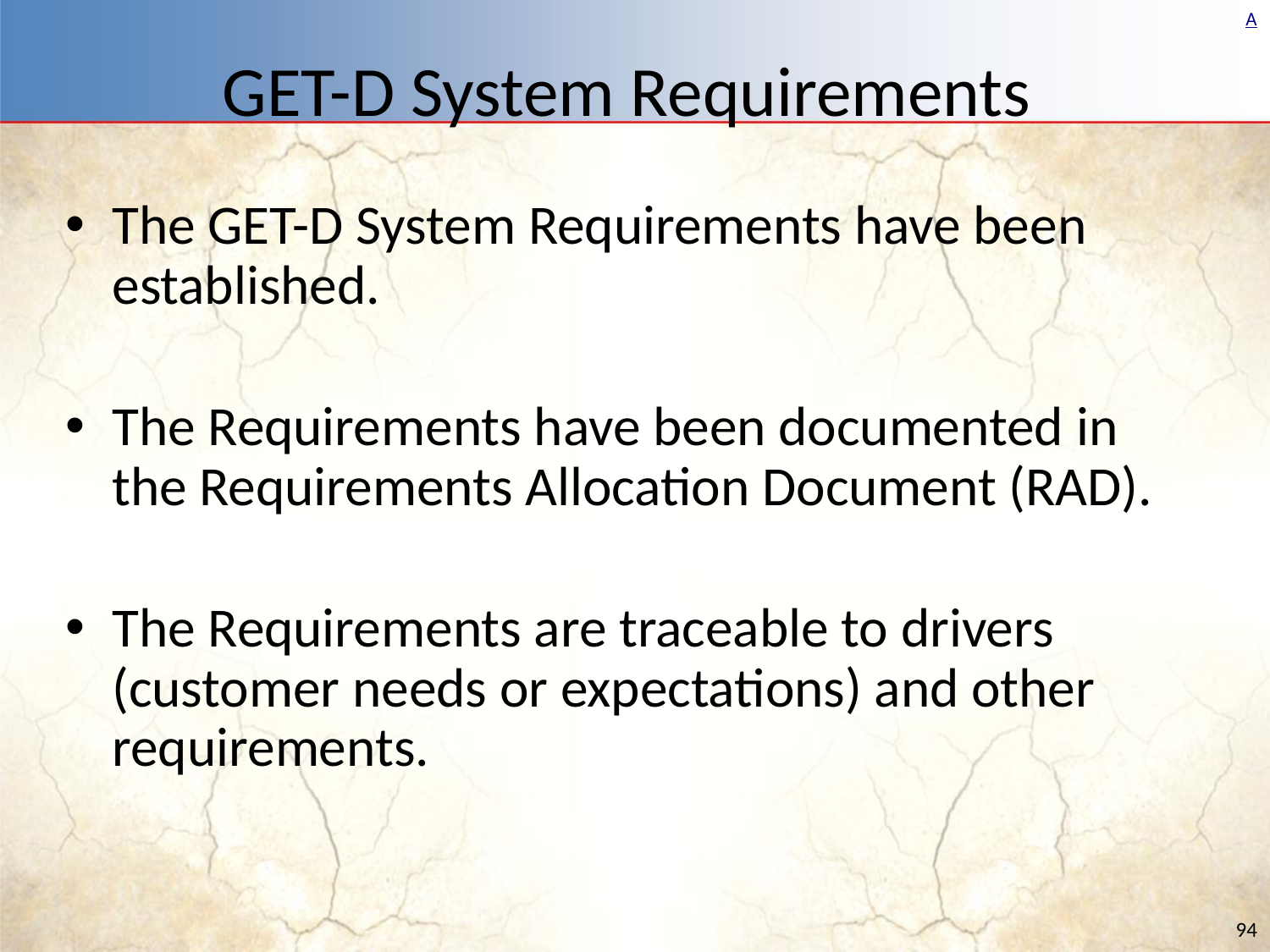

# GET-D System Requirements
The GET-D System Requirements have been established.

The Requirements have been documented in the Requirements Allocation Document (RAD).

The Requirements are traceable to drivers (customer needs or expectations) and other requirements.